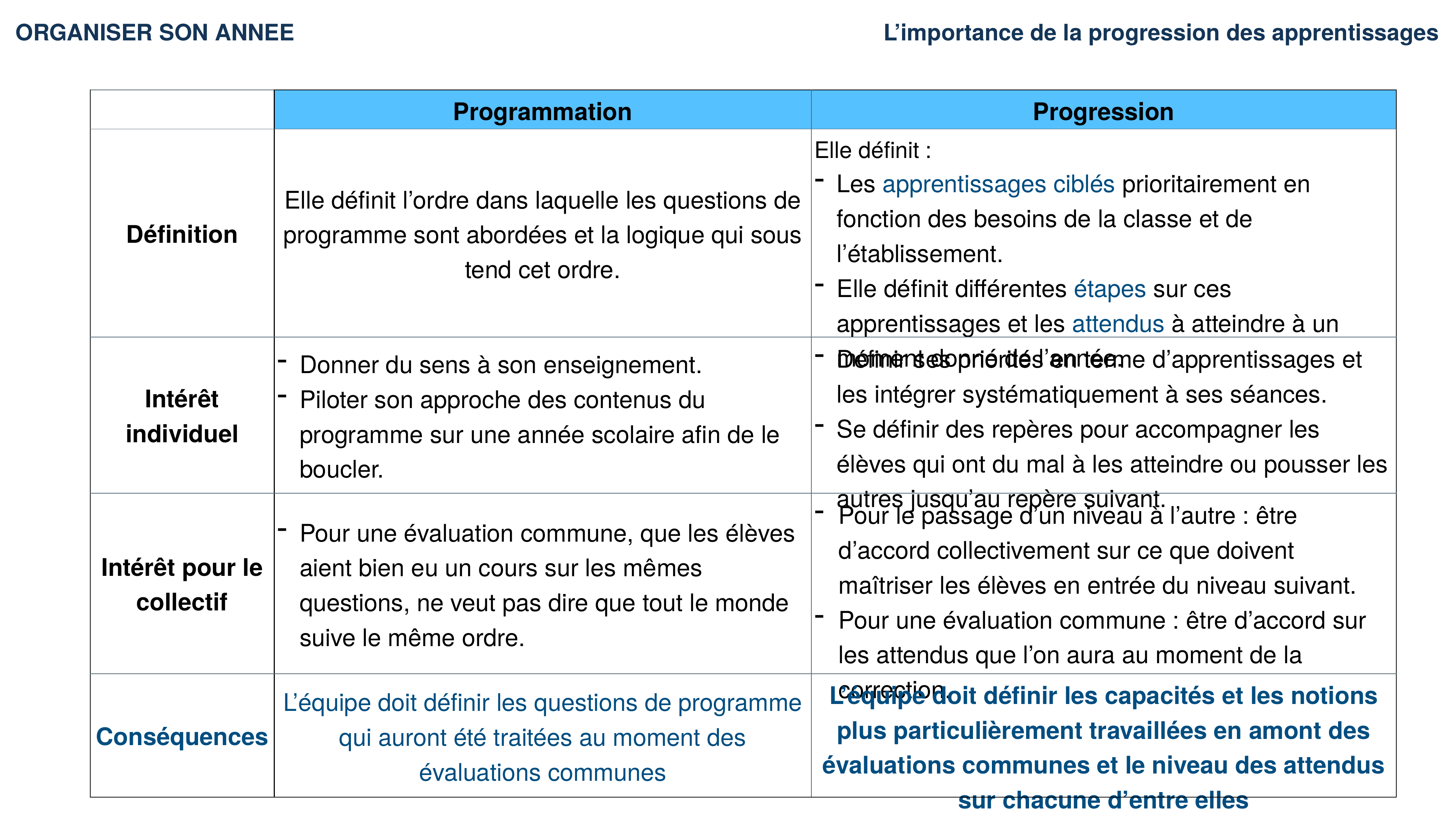

ORGANISER SON ANNEE
L’importance de la progression des apprentissages
|  | Programmation | Progression |
| --- | --- | --- |
| Définition | Elle définit l’ordre dans laquelle les questions de programme sont abordées et la logique qui sous tend cet ordre. | Elle définit : Les apprentissages ciblés prioritairement en fonction des besoins de la classe et de l’établissement. Elle définit différentes étapes sur ces apprentissages et les attendus à atteindre à un moment donné de l’année. |
| Intérêt individuel | Donner du sens à son enseignement. Piloter son approche des contenus du programme sur une année scolaire afin de le boucler. | Définir ses priorités en terme d’apprentissages et les intégrer systématiquement à ses séances. Se définir des repères pour accompagner les élèves qui ont du mal à les atteindre ou pousser les autres jusqu’au repère suivant. |
| Intérêt pour le collectif | Pour une évaluation commune, que les élèves aient bien eu un cours sur les mêmes questions, ne veut pas dire que tout le monde suive le même ordre. | Pour le passage d’un niveau à l’autre : être d’accord collectivement sur ce que doivent maîtriser les élèves en entrée du niveau suivant. Pour une évaluation commune : être d’accord sur les attendus que l’on aura au moment de la correction. |
| Conséquences | L’équipe doit définir les questions de programme qui auront été traitées au moment des évaluations communes | L’équipe doit définir les capacités et les notions plus particulièrement travaillées en amont des évaluations communes et le niveau des attendus sur chacune d’entre elles |